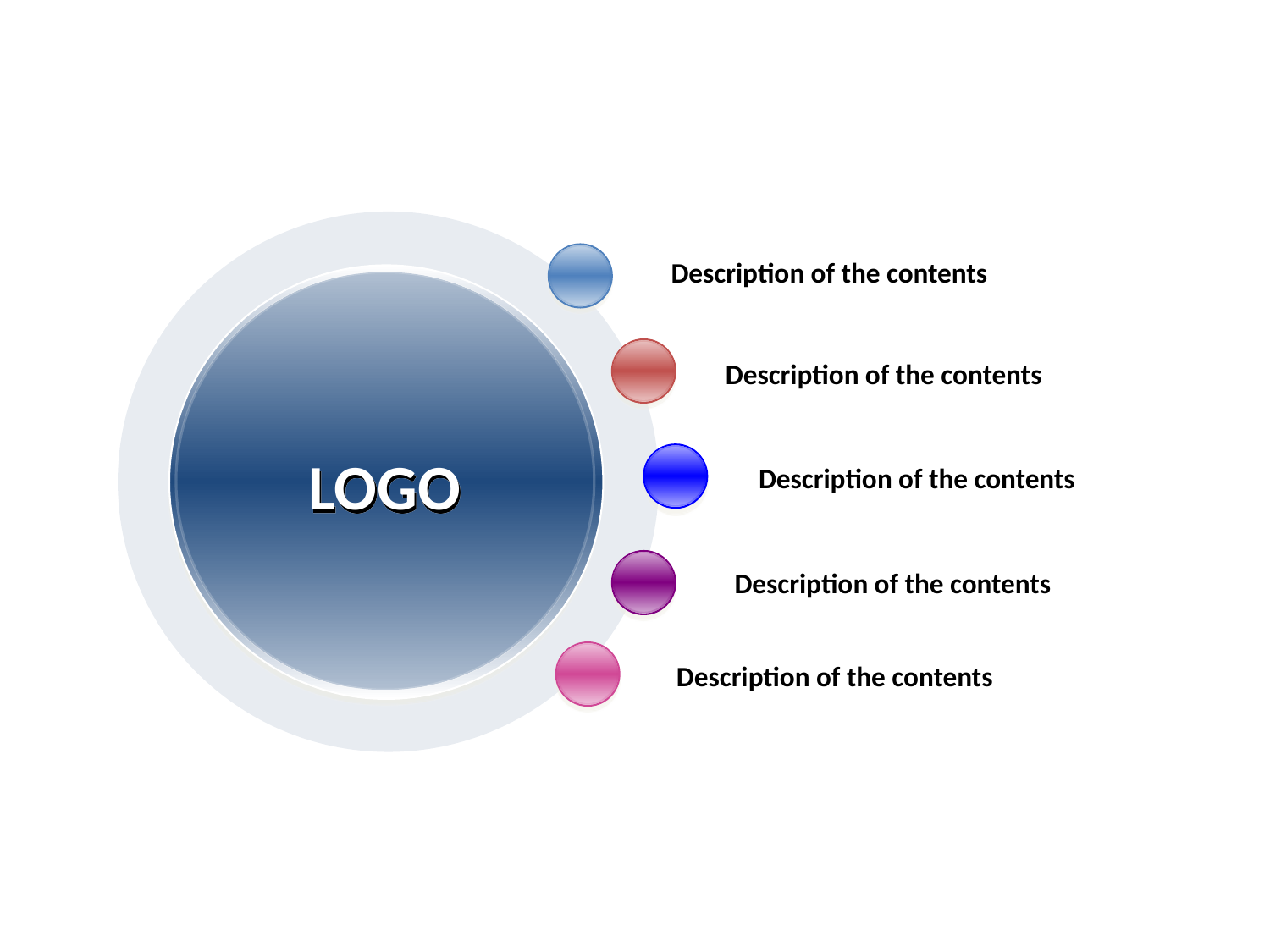

Description of the contents

Description of the contents
LOGO

Description of the contents

Description of the contents

Description of the contents